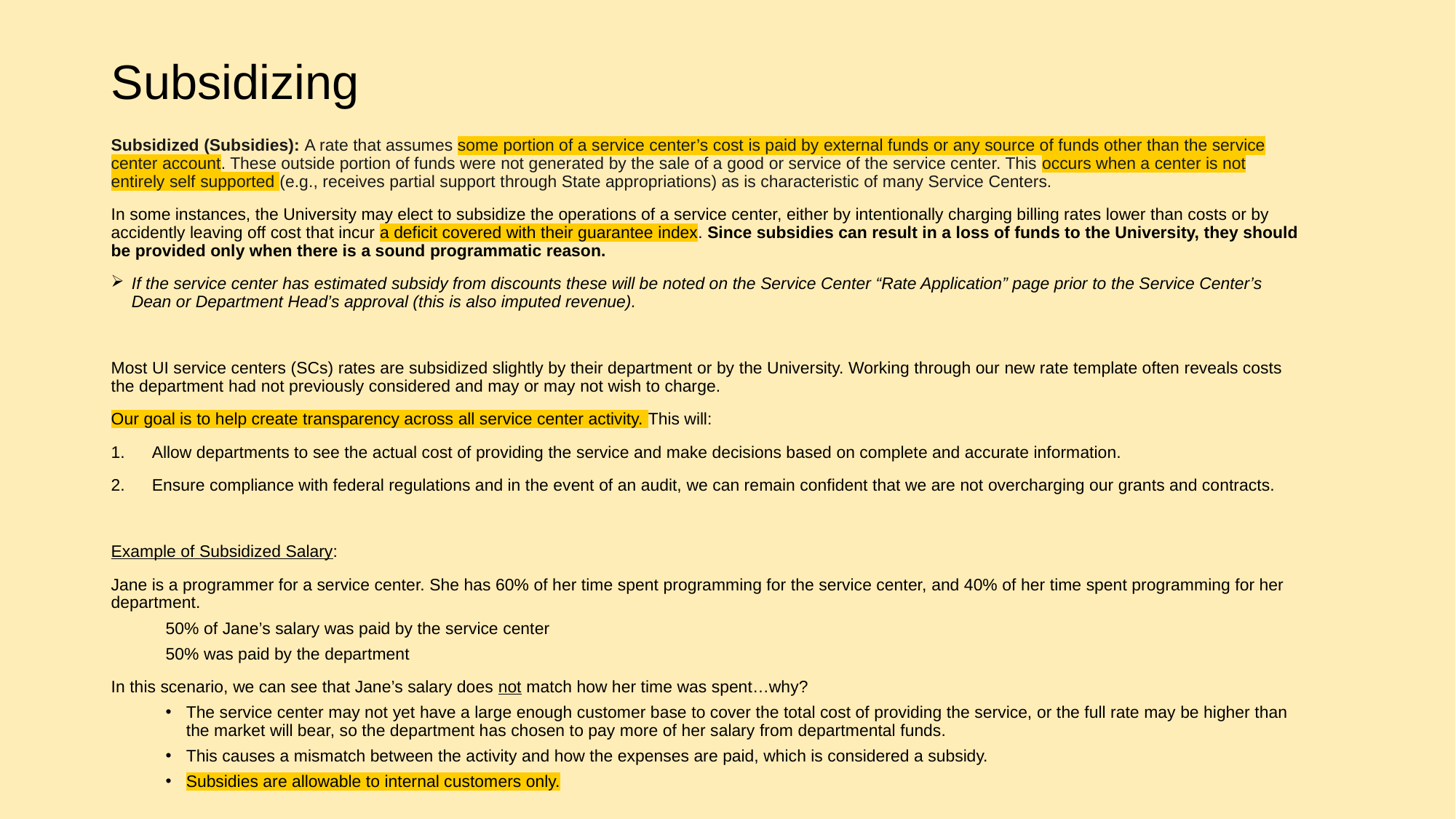

# Subsidizing
Subsidized (Subsidies): A rate that assumes some portion of a service center’s cost is paid by external funds or any source of funds other than the service center account. These outside portion of funds were not generated by the sale of a good or service of the service center. This occurs when a center is not entirely self supported (e.g., receives partial support through State appropriations) as is characteristic of many Service Centers.
In some instances, the University may elect to subsidize the operations of a service center, either by intentionally charging billing rates lower than costs or by accidently leaving off cost that incur a deficit covered with their guarantee index. Since subsidies can result in a loss of funds to the University, they should be provided only when there is a sound programmatic reason.
If the service center has estimated subsidy from discounts these will be noted on the Service Center “Rate Application” page prior to the Service Center’s Dean or Department Head’s approval (this is also imputed revenue).

Most UI service centers (SCs) rates are subsidized slightly by their department or by the University. Working through our new rate template often reveals costs the department had not previously considered and may or may not wish to charge.
Our goal is to help create transparency across all service center activity. This will:
Allow departments to see the actual cost of providing the service and make decisions based on complete and accurate information.
Ensure compliance with federal regulations and in the event of an audit, we can remain confident that we are not overcharging our grants and contracts.

Example of Subsidized Salary:
Jane is a programmer for a service center. She has 60% of her time spent programming for the service center, and 40% of her time spent programming for her department.
50% of Jane’s salary was paid by the service center
50% was paid by the department
In this scenario, we can see that Jane’s salary does not match how her time was spent…why?
The service center may not yet have a large enough customer base to cover the total cost of providing the service, or the full rate may be higher than the market will bear, so the department has chosen to pay more of her salary from departmental funds.
This causes a mismatch between the activity and how the expenses are paid, which is considered a subsidy.
Subsidies are allowable to internal customers only.